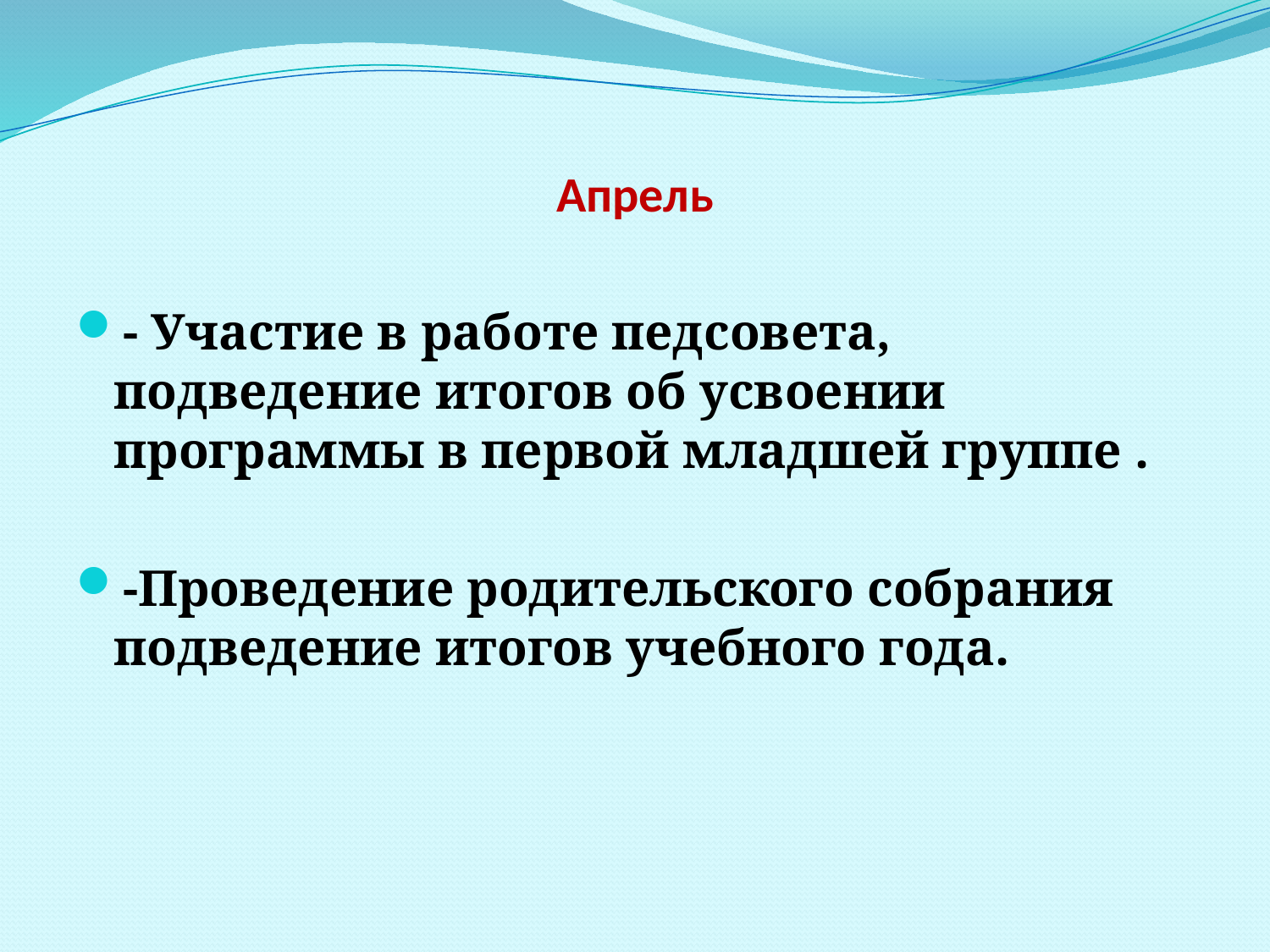

Апрель

- Участие в работе педсовета, подведение итогов об усвоении программы в первой младшей группе .

-Проведение родительского собрания подведение итогов учебного года.